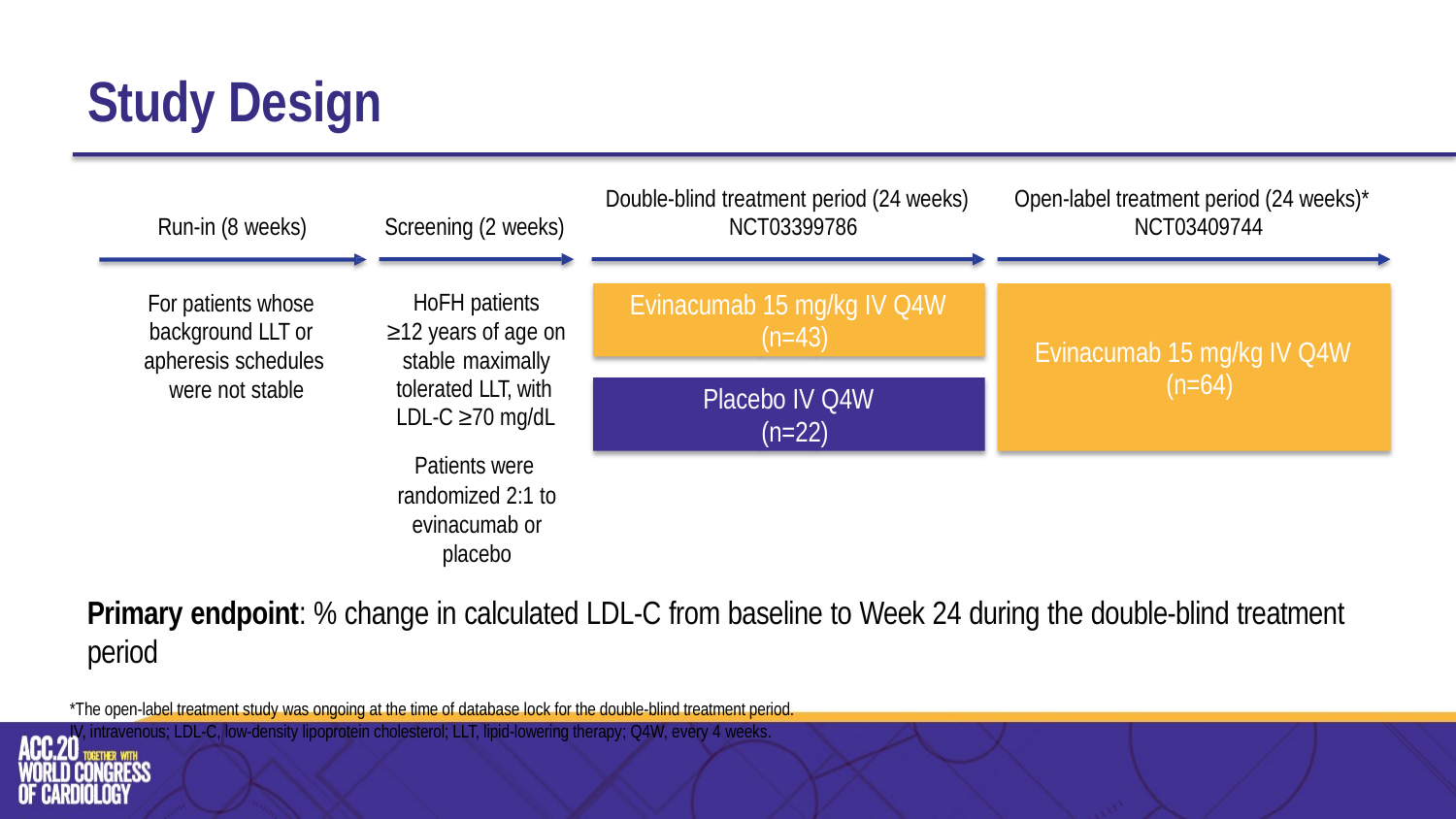

# Study Design
Double-blind treatment period (24 weeks)  NCT03399786
Open-label treatment period (24 weeks)*  NCT03409744
Run-in (8 weeks)
Screening (2 weeks)

Evinacumab 15 mg/kg IV Q4W  (n=43)
For patients whose  background LLT or  apheresis schedules  were not stable
HoFH patients
≥12 years of age on
stable maximally  tolerated LLT, with  LDL-C ≥70 mg/dL
Patients were  randomized 2:1 to  evinacumab or  placebo

Evinacumab 15 mg/kg IV Q4W  (n=64)

Placebo IV Q4W  (n=22)
Primary endpoint: % change in calculated LDL-C from baseline to Week 24 during the double-blind treatment period
*The open-label treatment study was ongoing at the time of database lock for the double-blind treatment period.  IV, intravenous; LDL-C, low-density lipoprotein cholesterol; LLT, lipid-lowering therapy; Q4W, every 4 weeks.